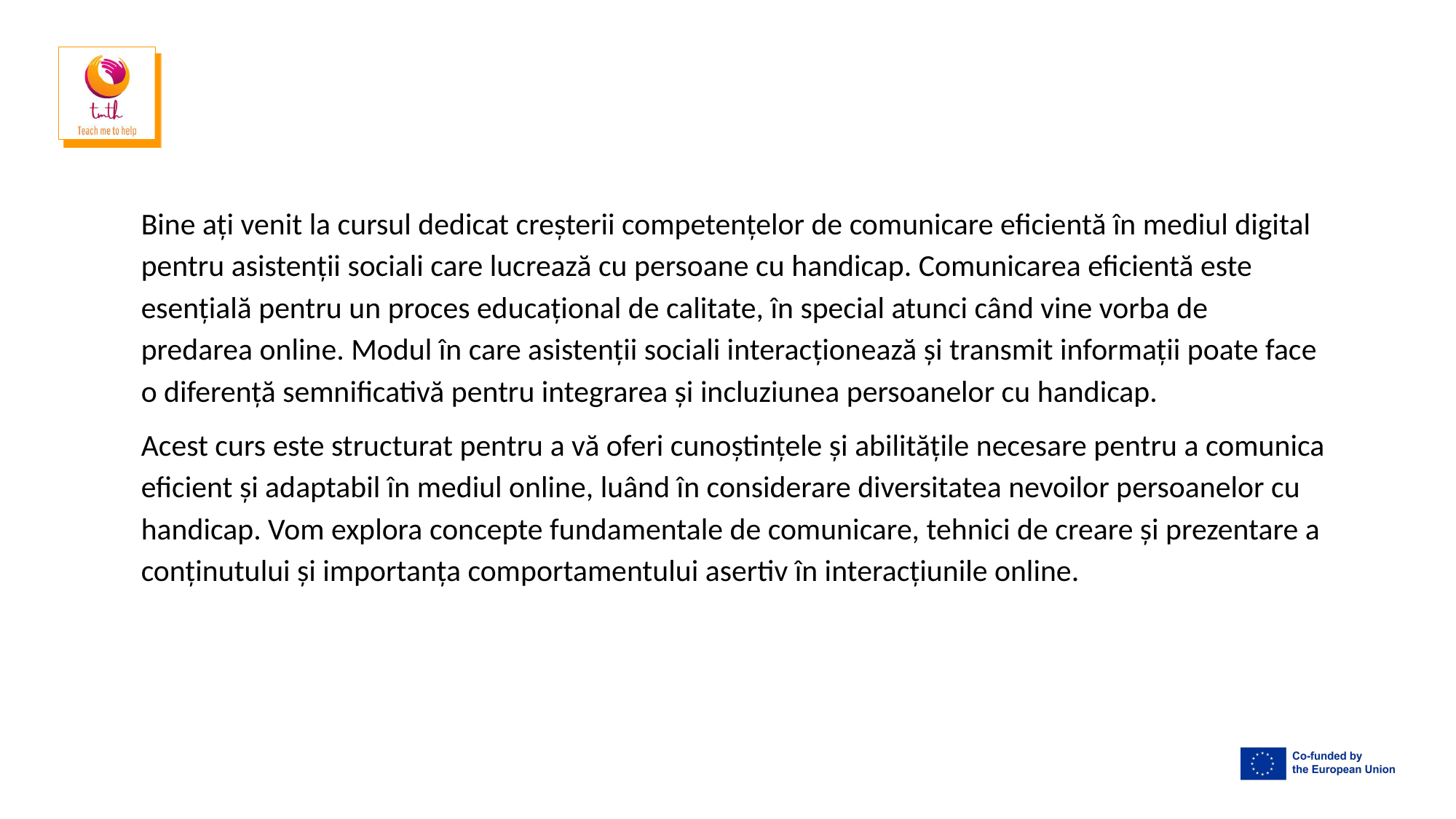

Bine ați venit la cursul dedicat creșterii competențelor de comunicare eficientă în mediul digital pentru asistenții sociali care lucrează cu persoane cu handicap. Comunicarea eficientă este esențială pentru un proces educațional de calitate, în special atunci când vine vorba de predarea online. Modul în care asistenții sociali interacționează și transmit informații poate face o diferență semnificativă pentru integrarea și incluziunea persoanelor cu handicap.
Acest curs este structurat pentru a vă oferi cunoștințele și abilitățile necesare pentru a comunica eficient și adaptabil în mediul online, luând în considerare diversitatea nevoilor persoanelor cu handicap. Vom explora concepte fundamentale de comunicare, tehnici de creare și prezentare a conținutului și importanța comportamentului asertiv în interacțiunile online.